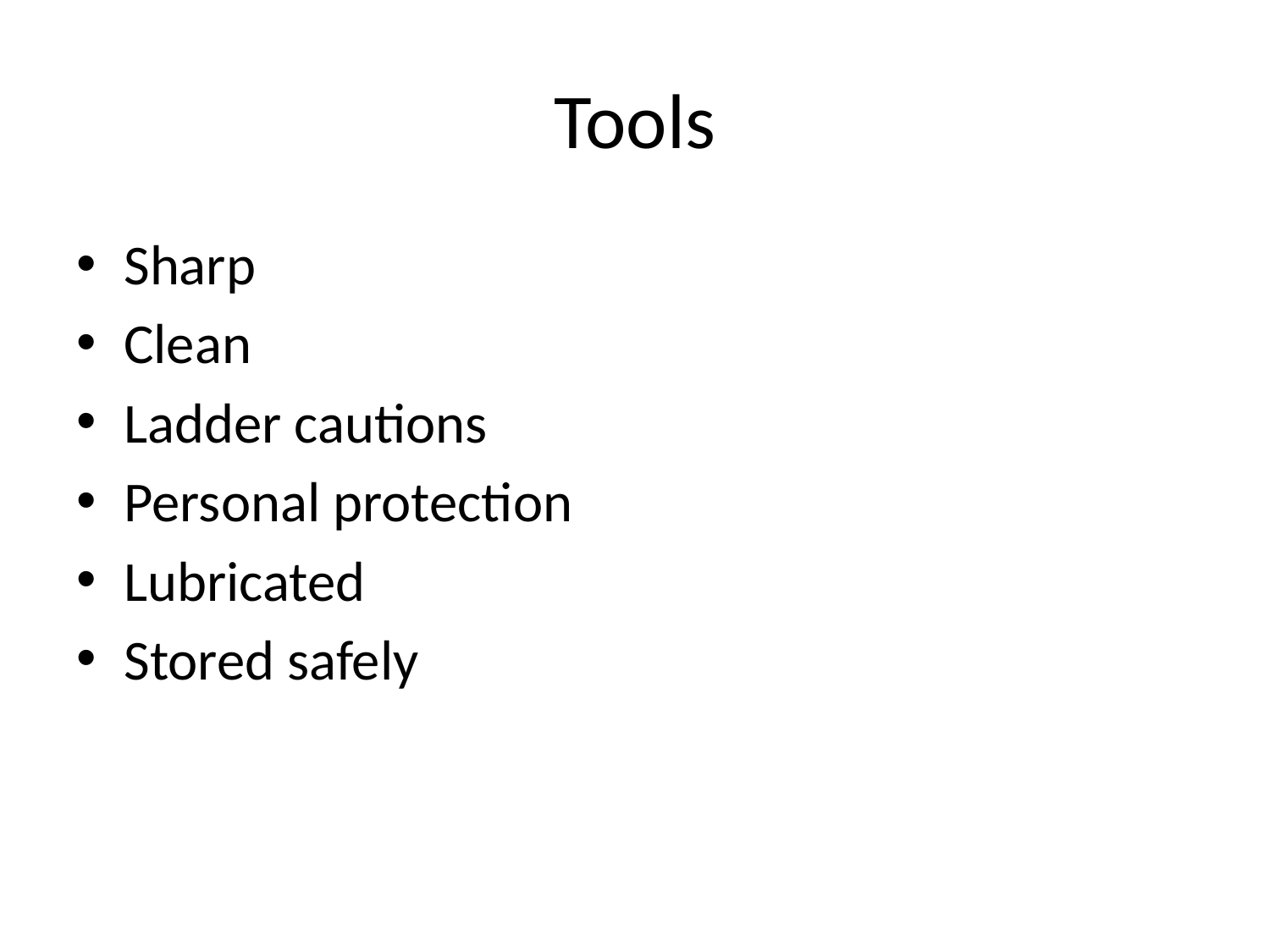

# Tools
Sharp
Clean
Ladder cautions
Personal protection
Lubricated
Stored safely